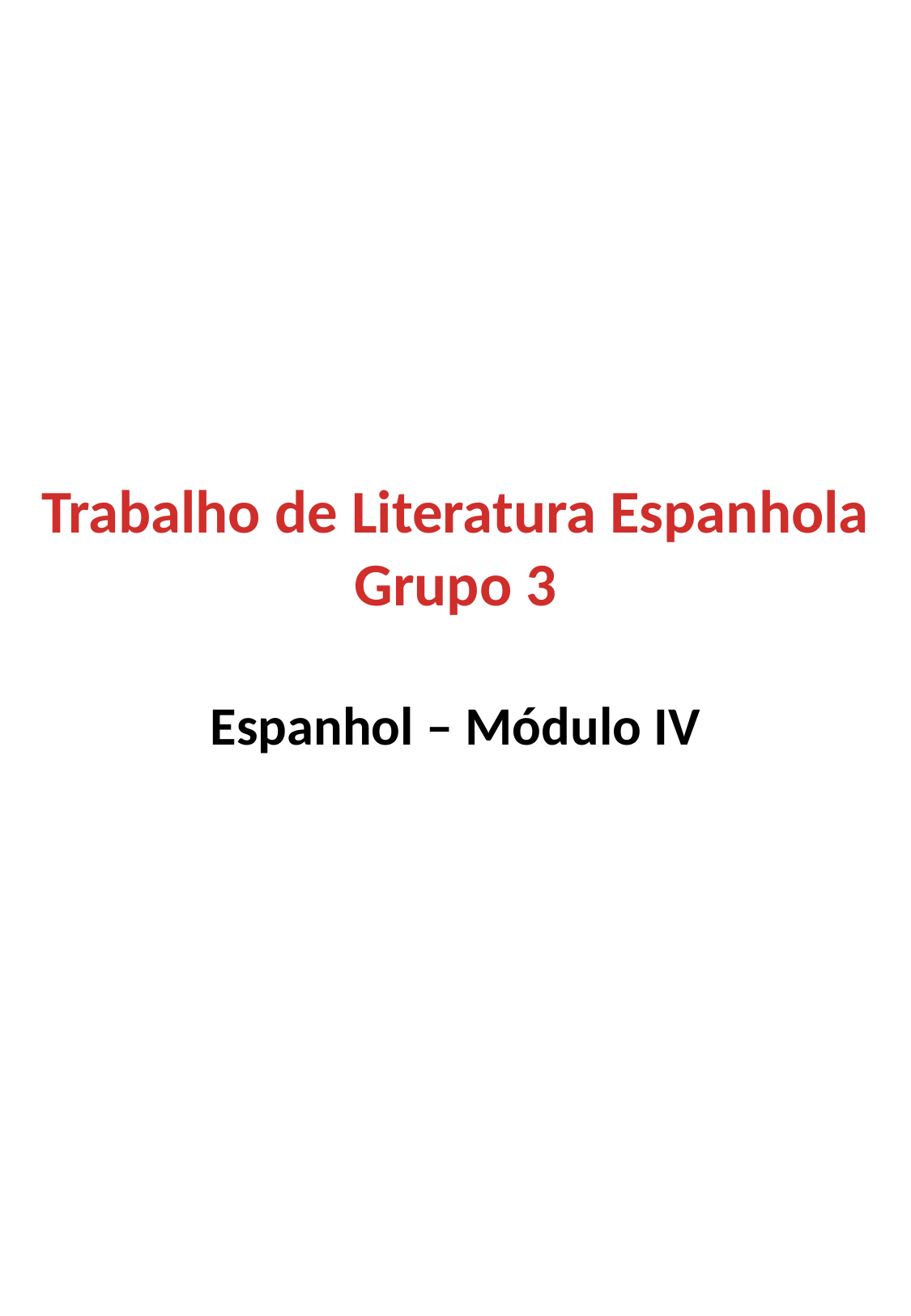

Trabalho de Literatura Espanhola
Grupo 3

Espanhol – Módulo IV